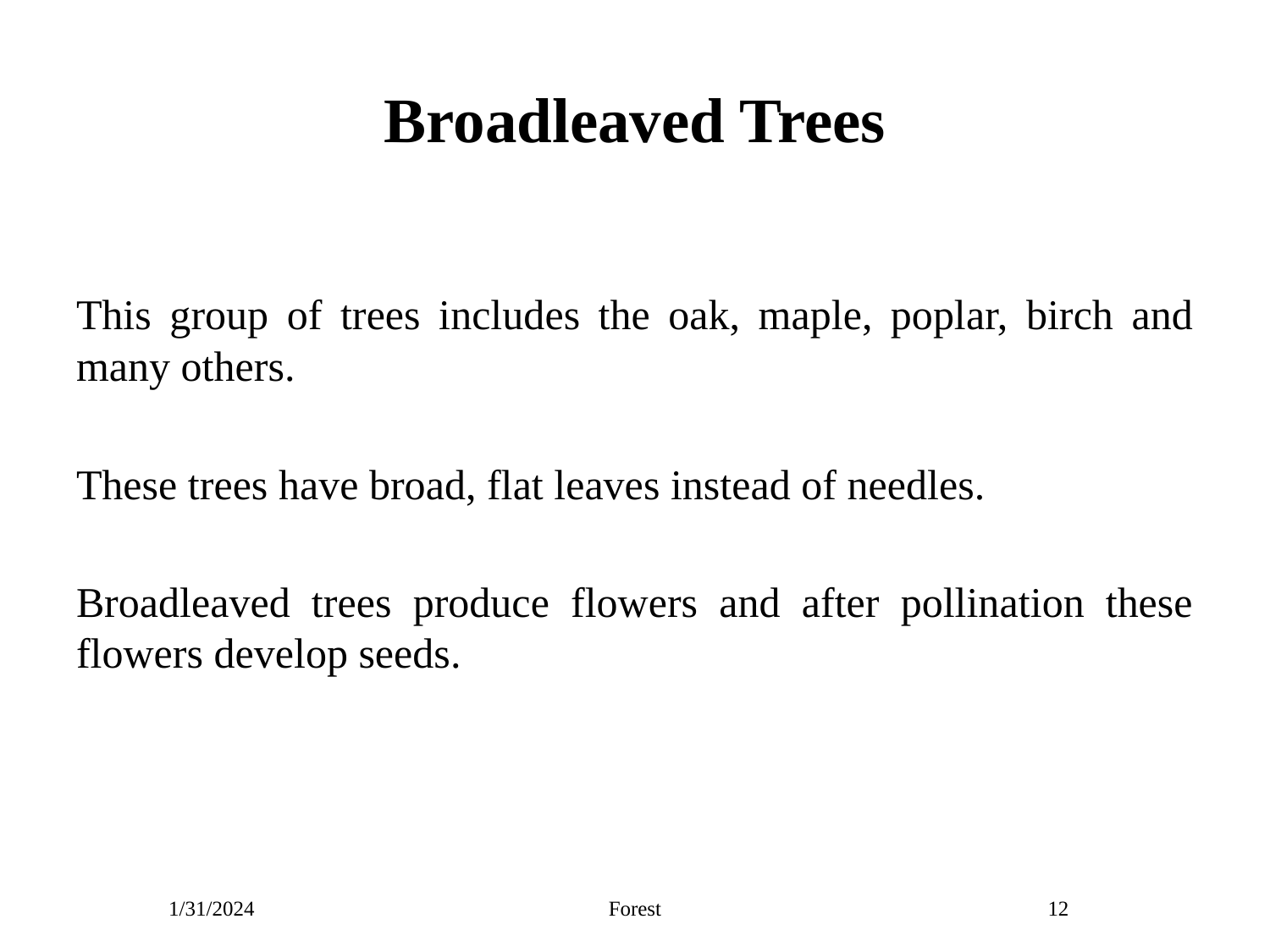

# Broadleaved Trees

This group of trees includes the oak, maple, poplar, birch and many others.

These trees have broad, flat leaves instead of needles.

Broadleaved trees produce flowers and after pollination these flowers develop seeds.

1/31/2024
Forest
12